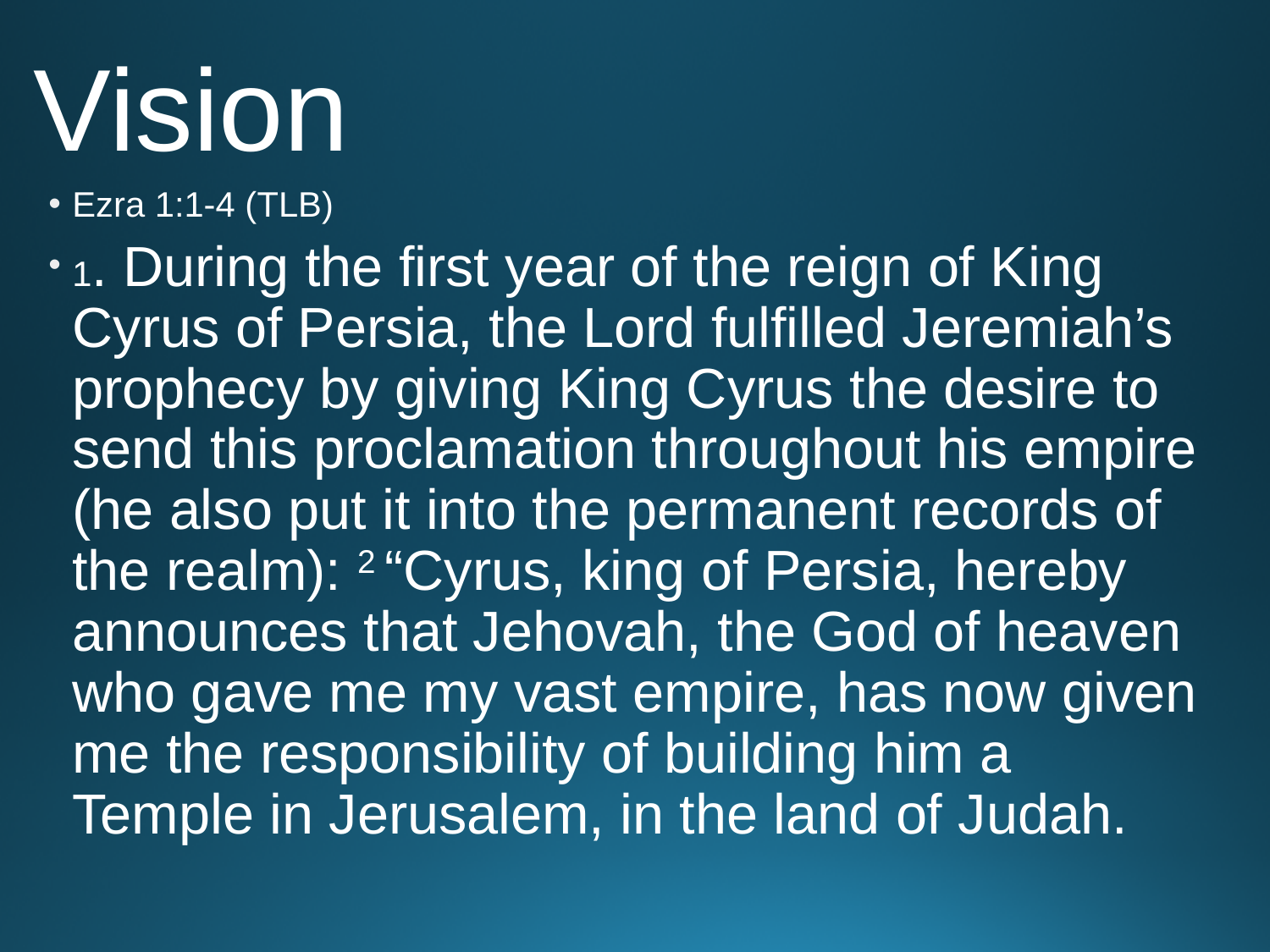

# Vision
Ezra 1:1-4 (TLB)
1. During the first year of the reign of King Cyrus of Persia, the Lord fulfilled Jeremiah’s prophecy by giving King Cyrus the desire to send this proclamation throughout his empire (he also put it into the permanent records of the realm): 2 “Cyrus, king of Persia, hereby announces that Jehovah, the God of heaven who gave me my vast empire, has now given me the responsibility of building him a Temple in Jerusalem, in the land of Judah.